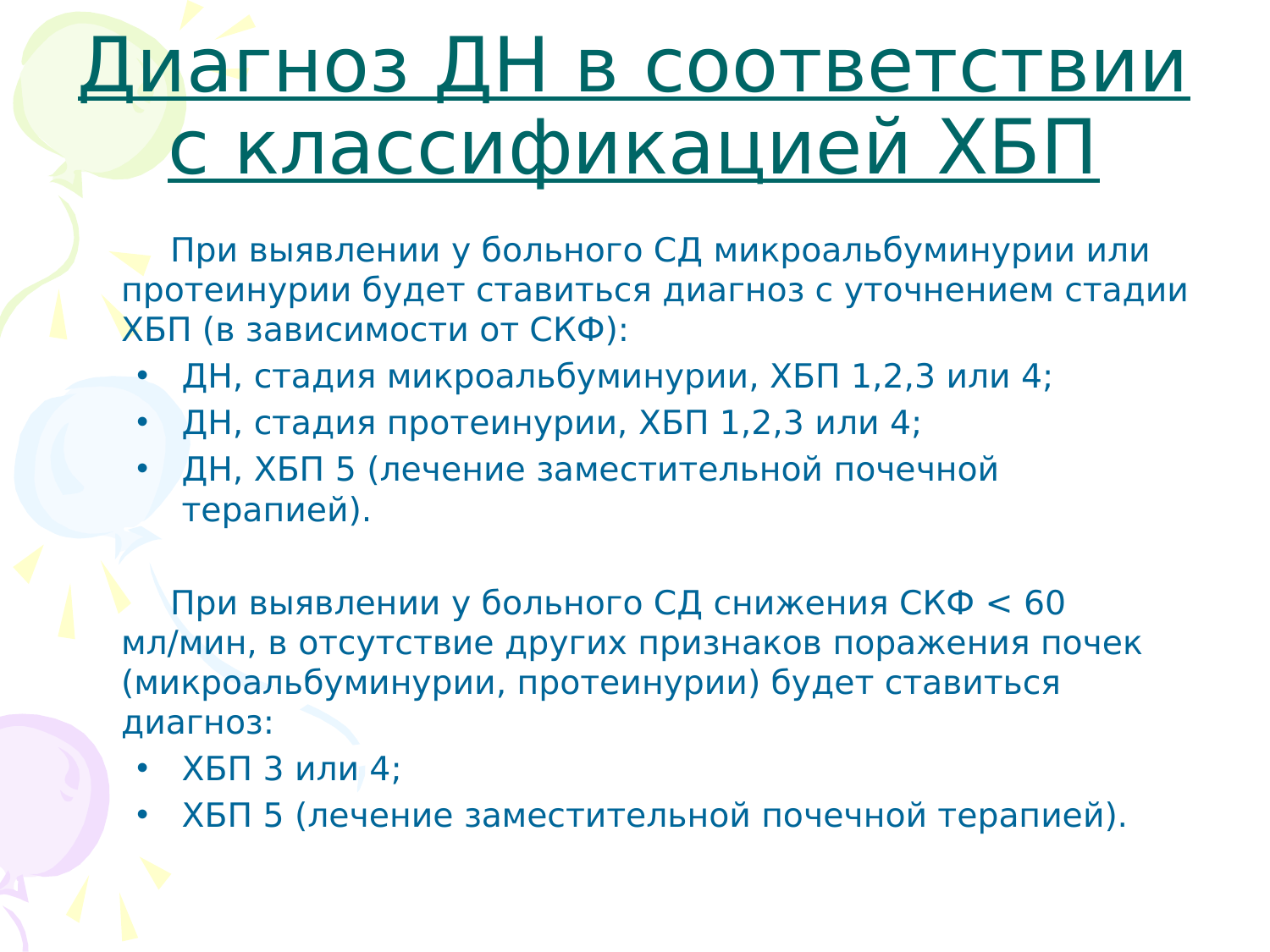

# Диагноз ДН в соответствии с классификацией ХБП
При выявлении у больного СД микроальбуминурии или протеинурии будет ставиться диагноз с уточнением стадии ХБП (в зависимости от СКФ):
ДН, стадия микроальбуминурии, ХБП 1,2,3 или 4;
ДН, стадия протеинурии, ХБП 1,2,3 или 4;
ДН, ХБП 5 (лечение заместительной почечной терапией).

При выявлении у больного СД снижения СКФ < 60 мл/мин, в отсутствие других признаков поражения почек (микроальбуминурии, протеинурии) будет ставиться диагноз:
ХБП 3 или 4;
ХБП 5 (лечение заместительной почечной терапией).